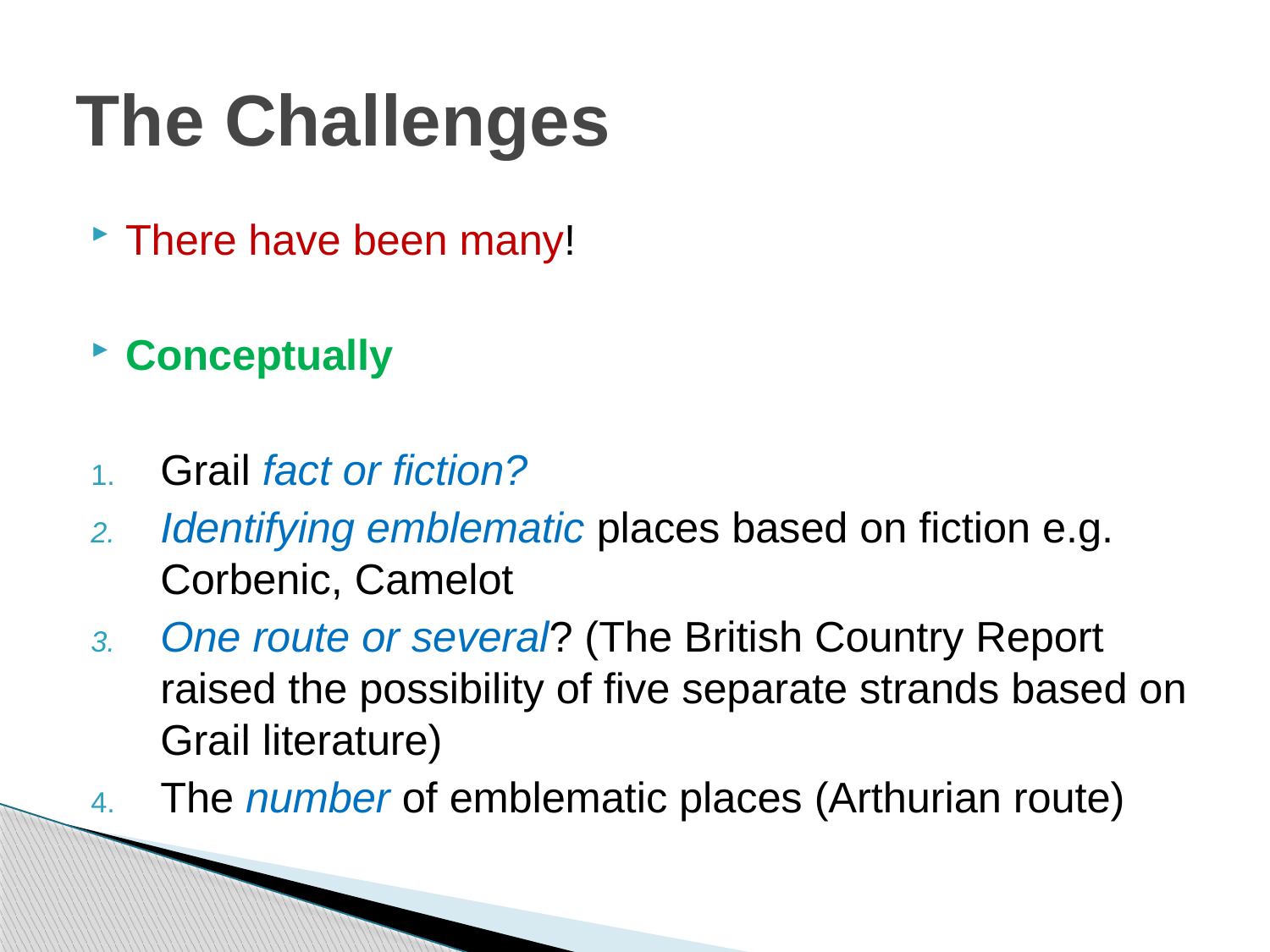

# The Challenges
There have been many!

Conceptually

Grail fact or fiction?
Identifying emblematic places based on fiction e.g. Corbenic, Camelot
One route or several? (The British Country Report raised the possibility of five separate strands based on Grail literature)
The number of emblematic places (Arthurian route)